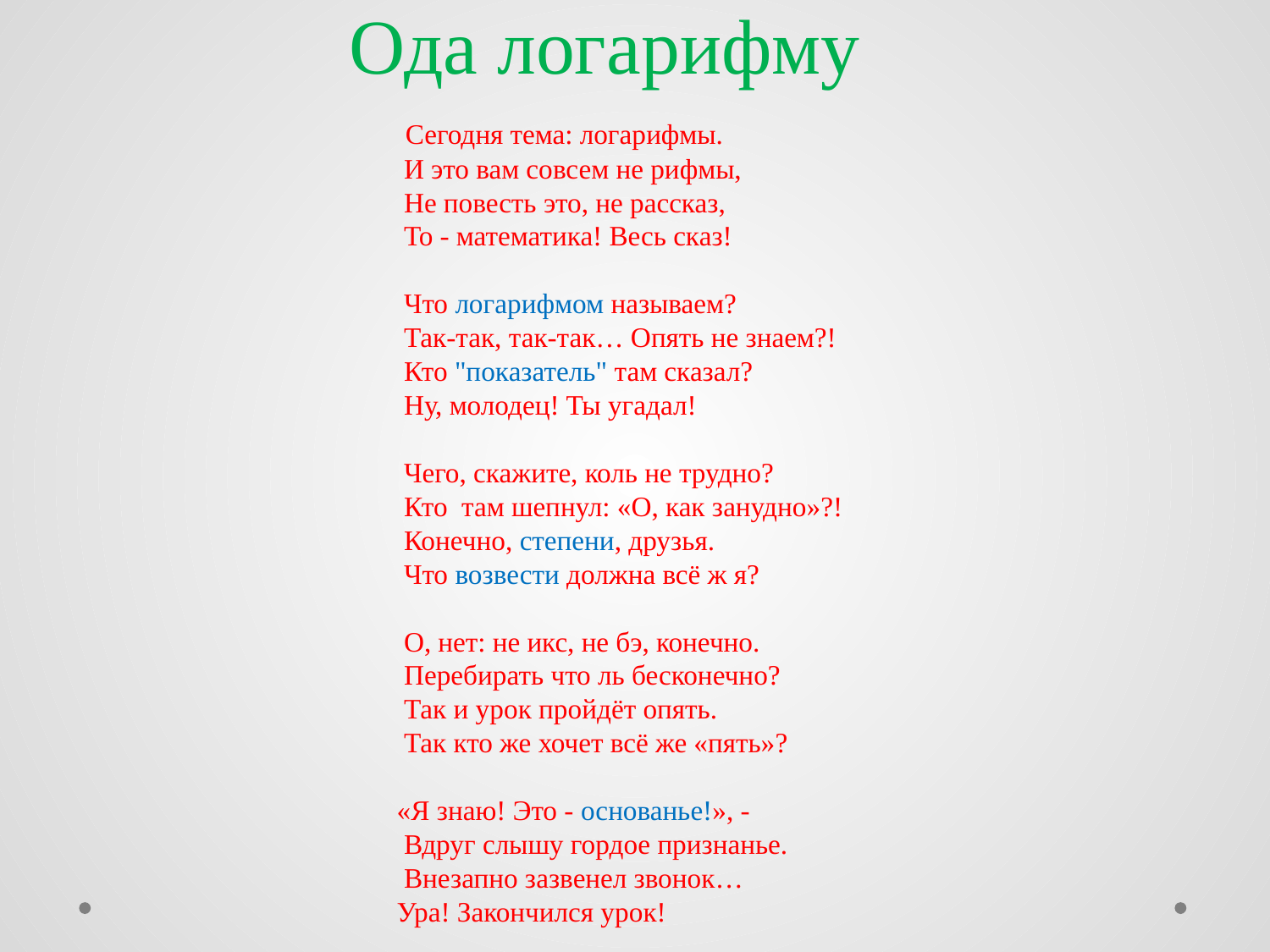

# Ода логарифму
 Сегодня тема: логарифмы.
          И это вам совсем не рифмы,
          Не повесть это, не рассказ,
          То - математика! Весь сказ!
          Что логарифмом называем?
          Так-так, так-так… Опять не знаем?!
          Кто "показатель" там сказал?
          Ну, молодец! Ты угадал!
          Чего, скажите, коль не трудно?
          Кто  там шепнул: «О, как занудно»?!
          Конечно, степени, друзья.
          Что возвести должна всё ж я?
          О, нет: не икс, не бэ, конечно.
          Перебирать что ль бесконечно?
          Так и урок пройдёт опять.
          Так кто же хочет всё же «пять»?
         «Я знаю! Это - основанье!», -
          Вдруг слышу гордое признанье.
          Внезапно зазвенел звонок…
         Ура! Закончился урок!